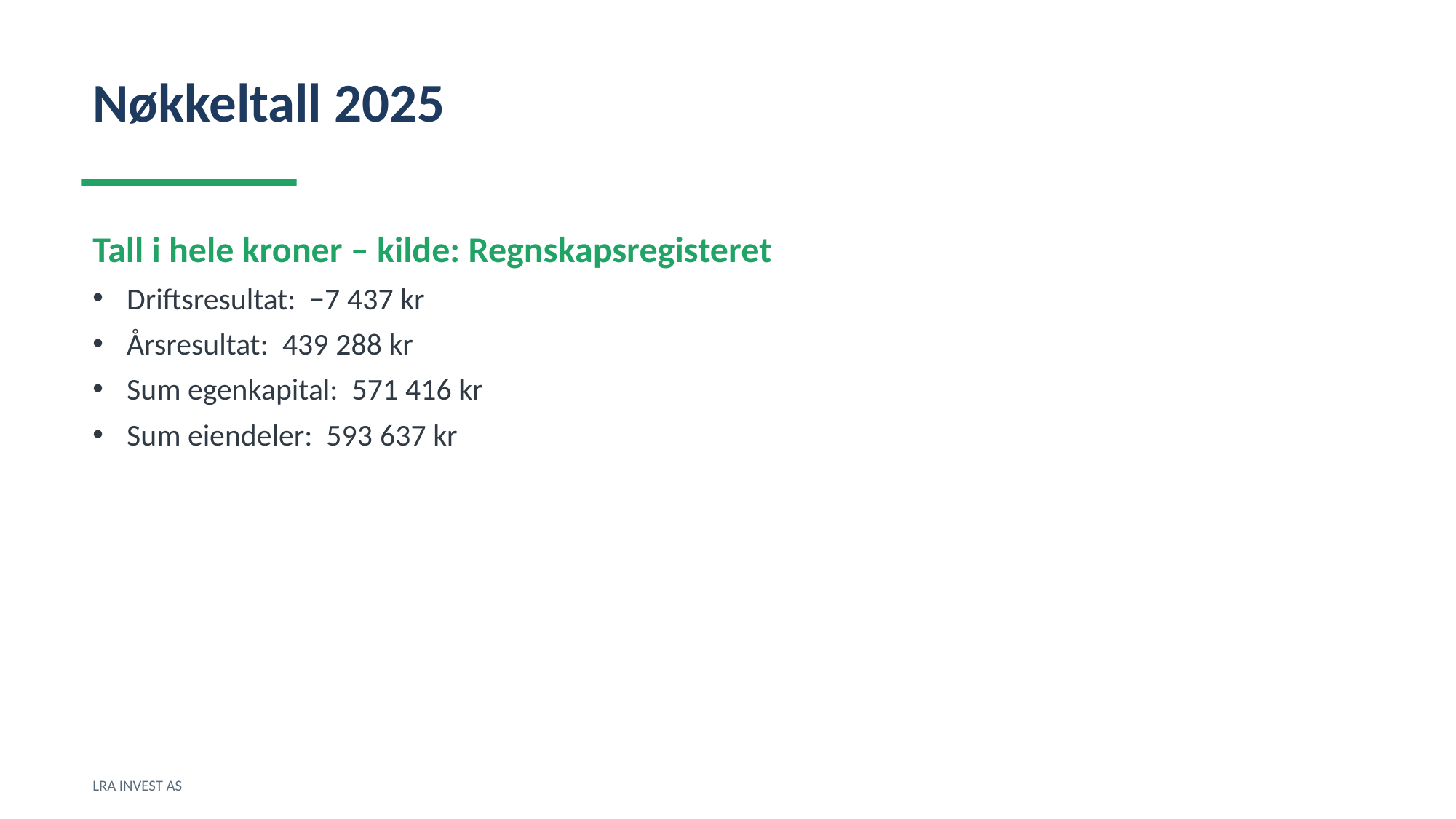

Nøkkeltall 2025

Tall i hele kroner – kilde: Regnskapsregisteret
Driftsresultat:  −7 437 kr
Årsresultat:  439 288 kr
Sum egenkapital:  571 416 kr
Sum eiendeler:  593 637 kr
LRA INVEST AS